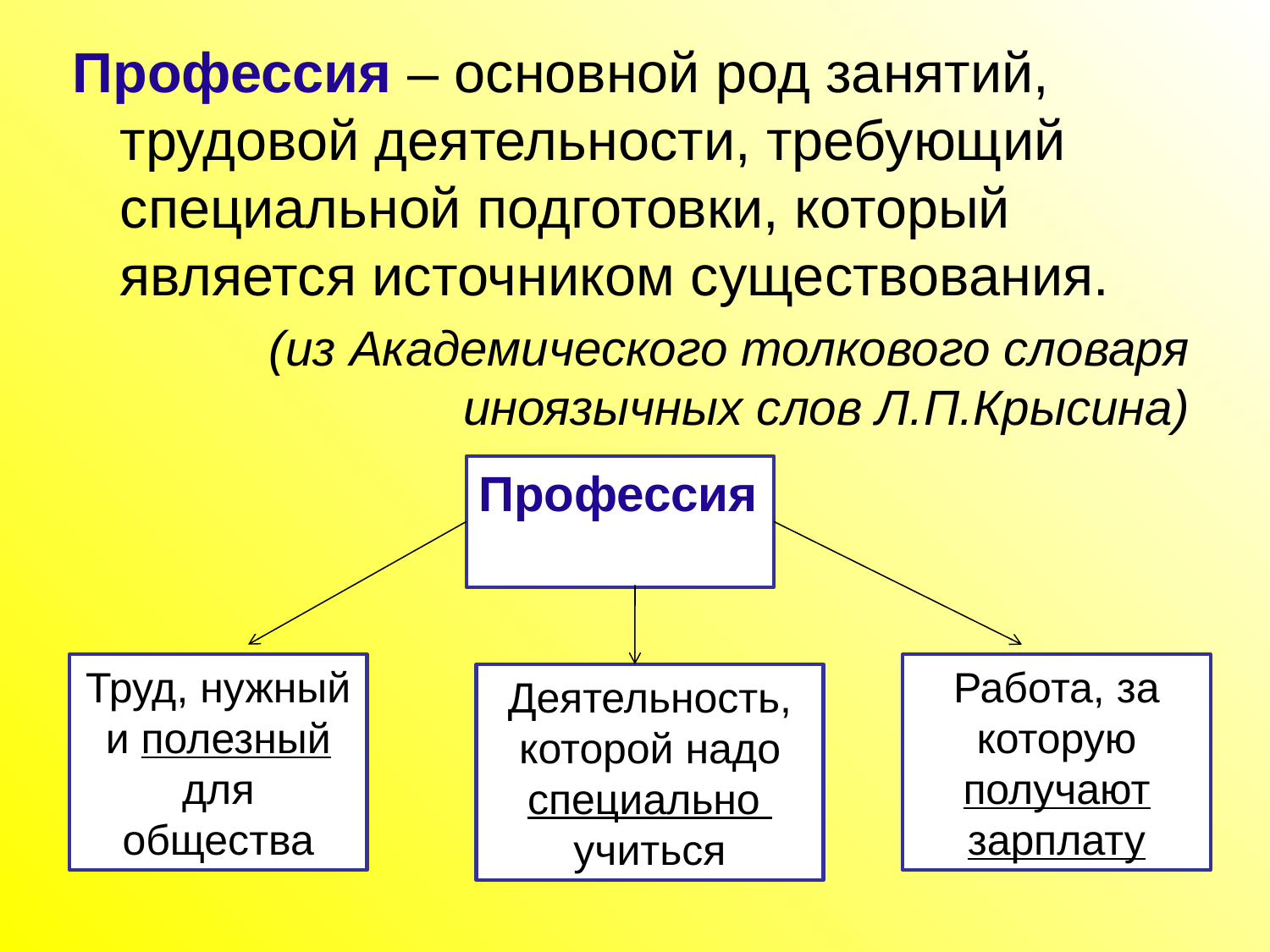

Профессия – основной род занятий, трудовой деятельности, требующий  специальной подготовки, который является источником существования.
(из Академического толкового словаря иноязычных слов Л.П.Крысина)
#
Профессия

Труд, нужный и полезный для общества
Работа, за которую получают зарплату
Деятельность, которой надо специально  учиться